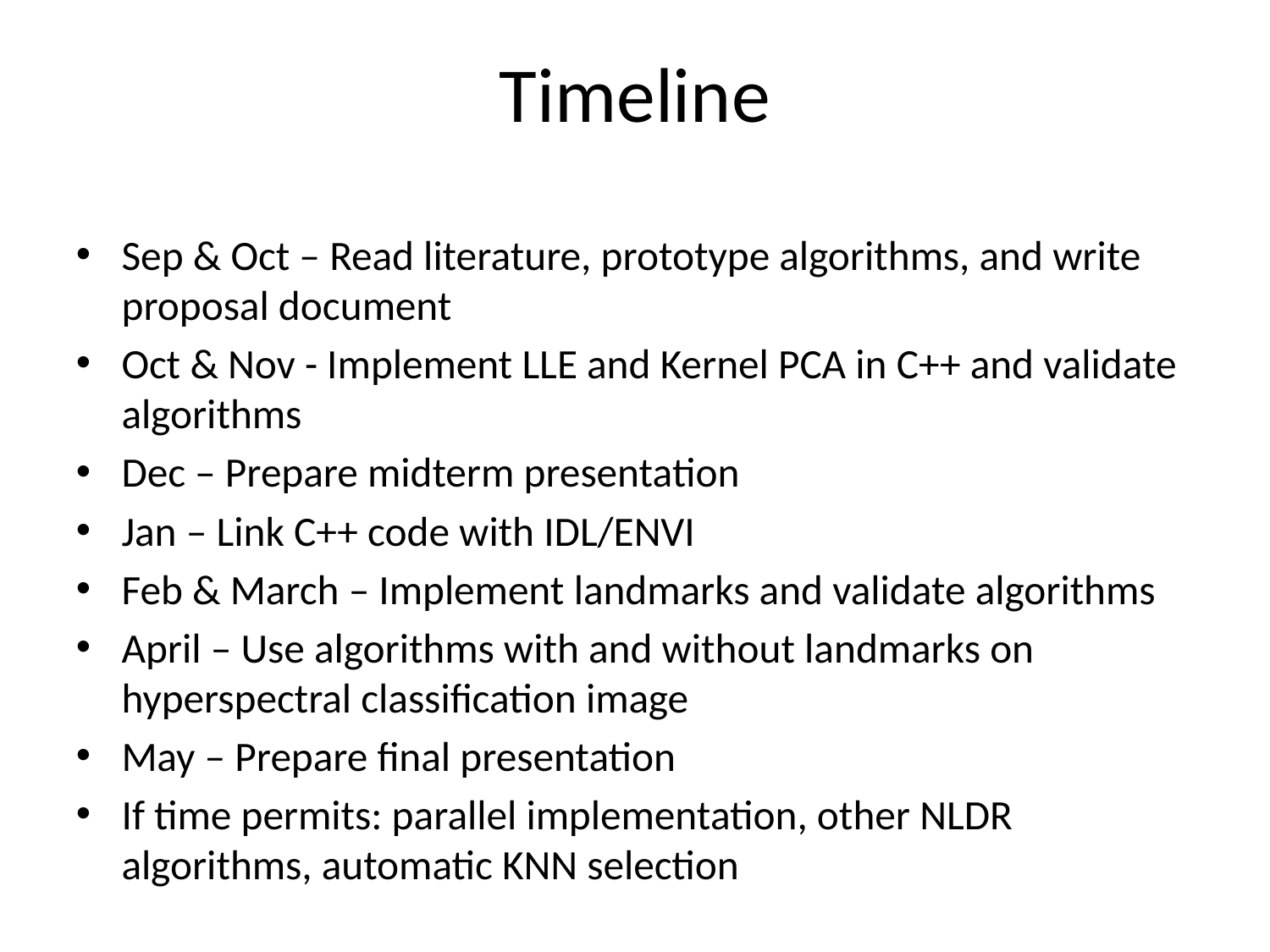

# Timeline
Sep & Oct – Read literature, prototype algorithms, and write proposal document
Oct & Nov - Implement LLE and Kernel PCA in C++ and validate algorithms
Dec – Prepare midterm presentation
Jan – Link C++ code with IDL/ENVI
Feb & March – Implement landmarks and validate algorithms
April – Use algorithms with and without landmarks on hyperspectral classification image
May – Prepare final presentation
If time permits: parallel implementation, other NLDR algorithms, automatic KNN selection